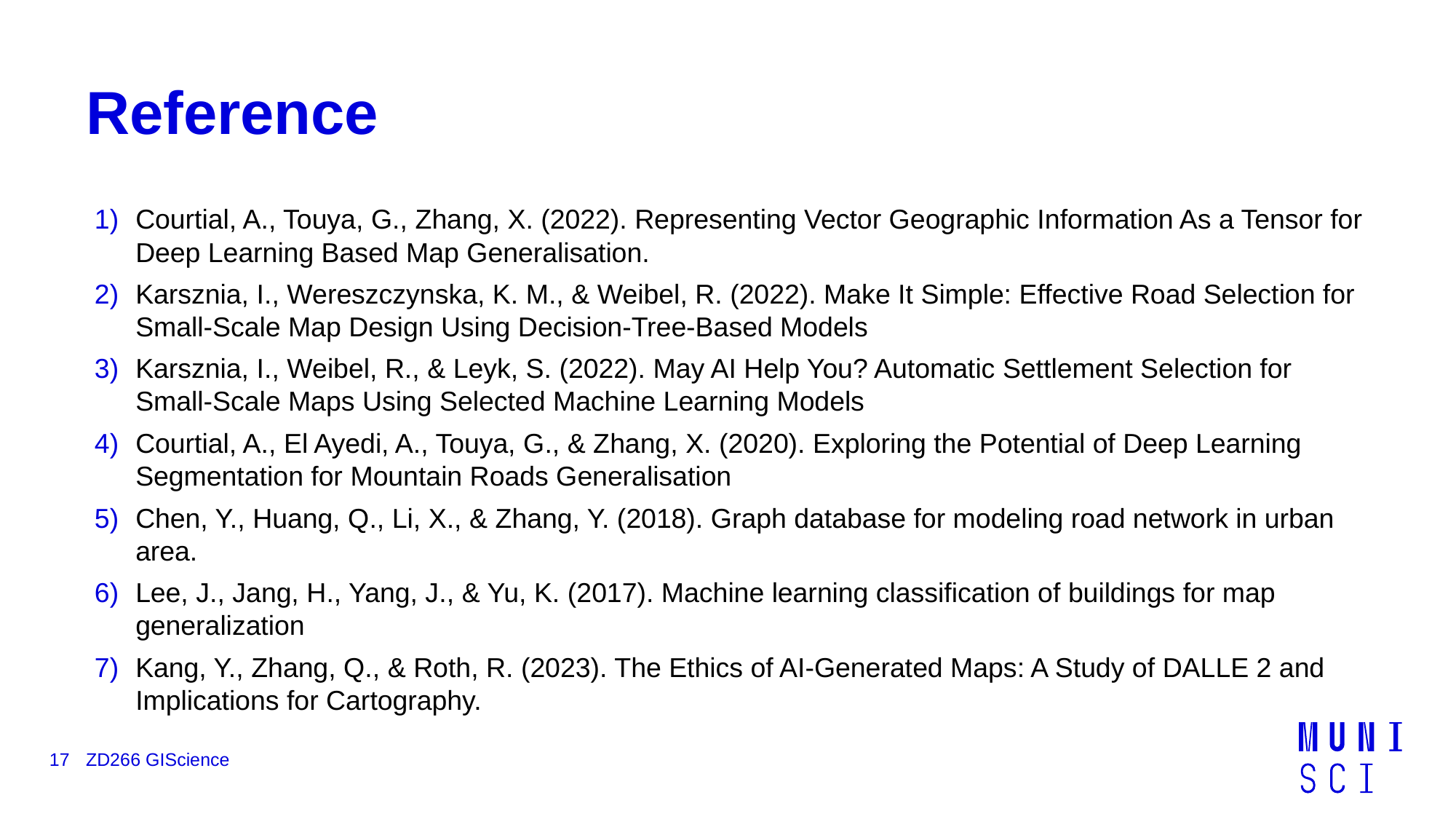

# Reference
Courtial, A., Touya, G., Zhang, X. (2022). Representing Vector Geographic Information As a Tensor for Deep Learning Based Map Generalisation.
Karsznia, I., Wereszczynska, K. M., & Weibel, R. (2022). Make It Simple: Effective Road Selection for Small-Scale Map Design Using Decision-Tree-Based Models
Karsznia, I., Weibel, R., & Leyk, S. (2022). May AI Help You? Automatic Settlement Selection for Small-Scale Maps Using Selected Machine Learning Models
Courtial, A., El Ayedi, A., Touya, G., & Zhang, X. (2020). Exploring the Potential of Deep Learning Segmentation for Mountain Roads Generalisation
Chen, Y., Huang, Q., Li, X., & Zhang, Y. (2018). Graph database for modeling road network in urban area.
Lee, J., Jang, H., Yang, J., & Yu, K. (2017). Machine learning classification of buildings for map generalization
Kang, Y., Zhang, Q., & Roth, R. (2023). The Ethics of AI-Generated Maps: A Study of DALLE 2 and Implications for Cartography.

17
ZD266 GIScience